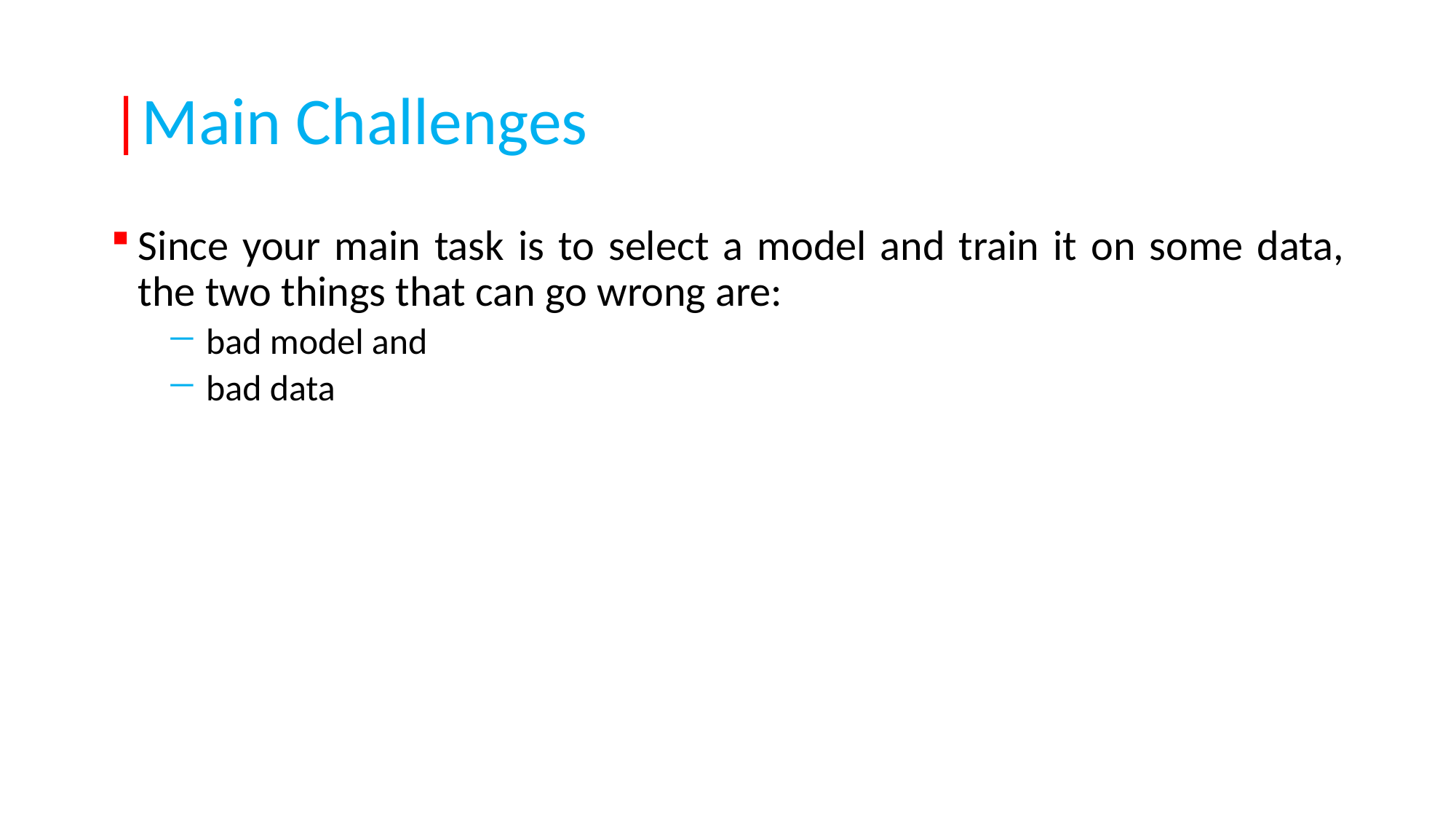

# |Main Challenges
Since your main task is to select a model and train it on some data, the two things that can go wrong are:
bad model and
bad data